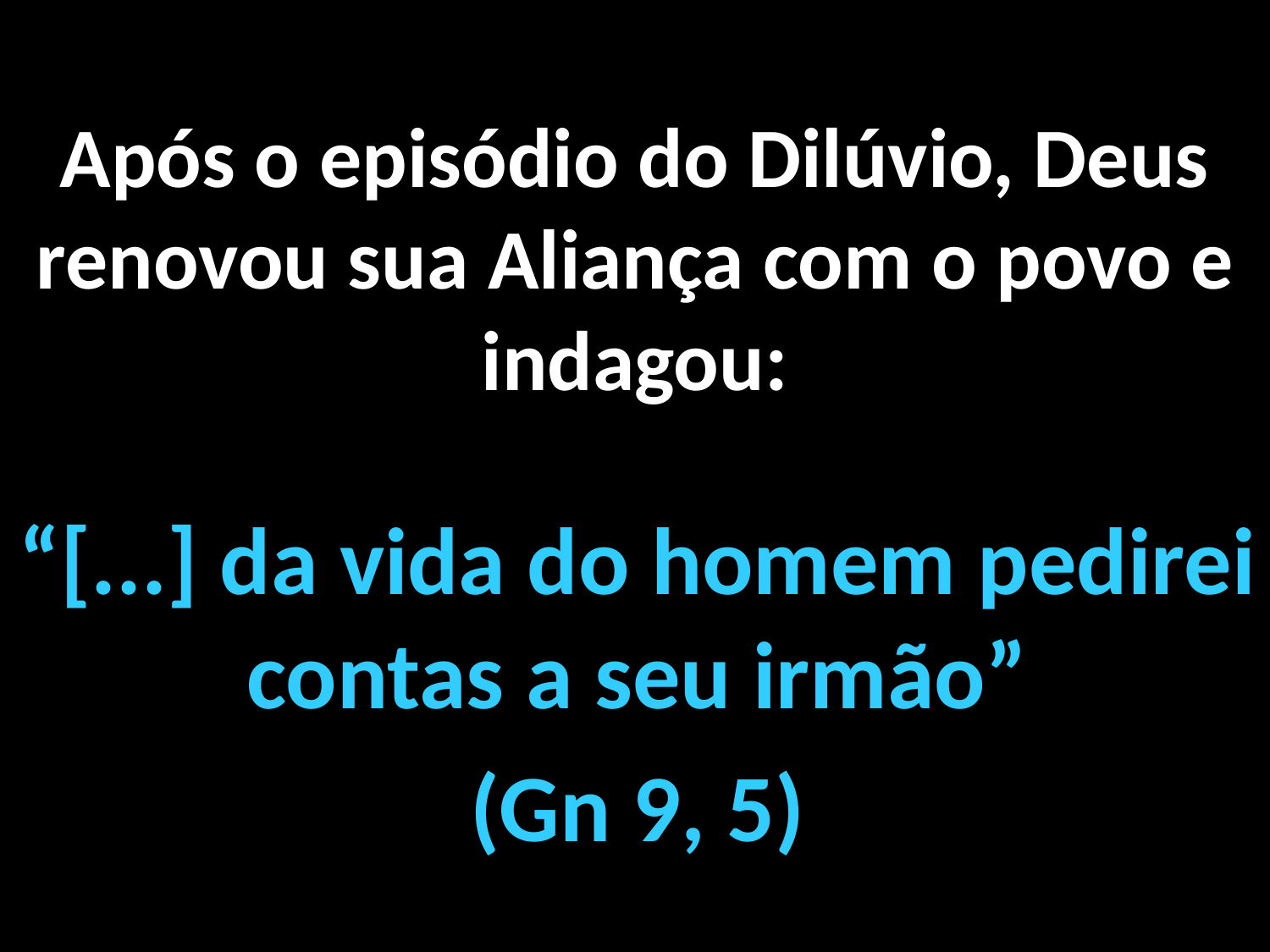

Após o episódio do Dilúvio, Deus renovou sua Aliança com o povo e indagou:

“[...] da vida do homem pedirei contas a seu irmão”
(Gn 9, 5)